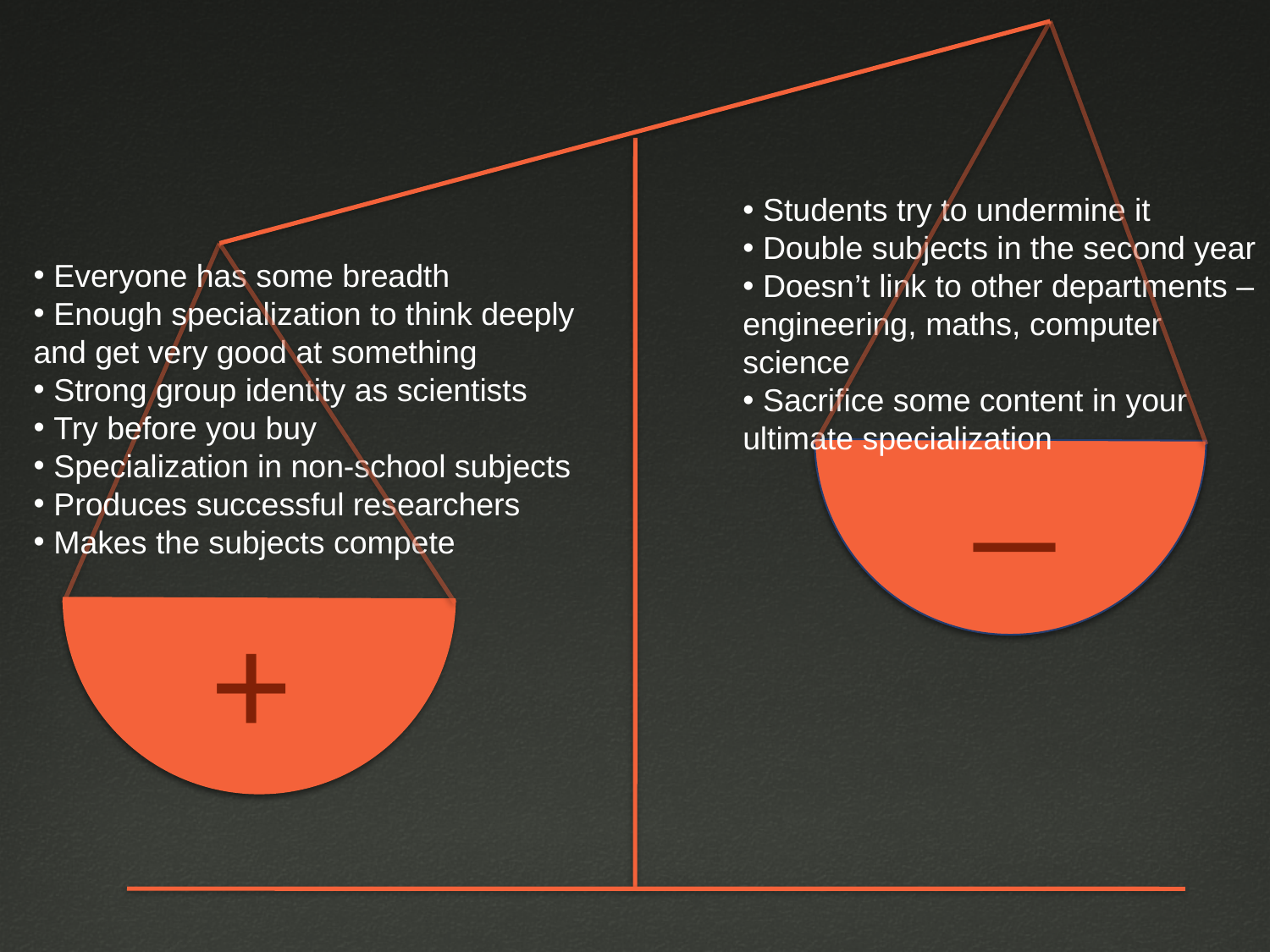

Students try to undermine it
 Double subjects in the second year
 Doesn’t link to other departments – engineering, maths, computer science
 Sacrifice some content in your ultimate specialization

 Everyone has some breadth
 Enough specialization to think deeply and get very good at something
 Strong group identity as scientists
 Try before you buy
 Specialization in non-school subjects
 Produces successful researchers
 Makes the subjects compete

_

+